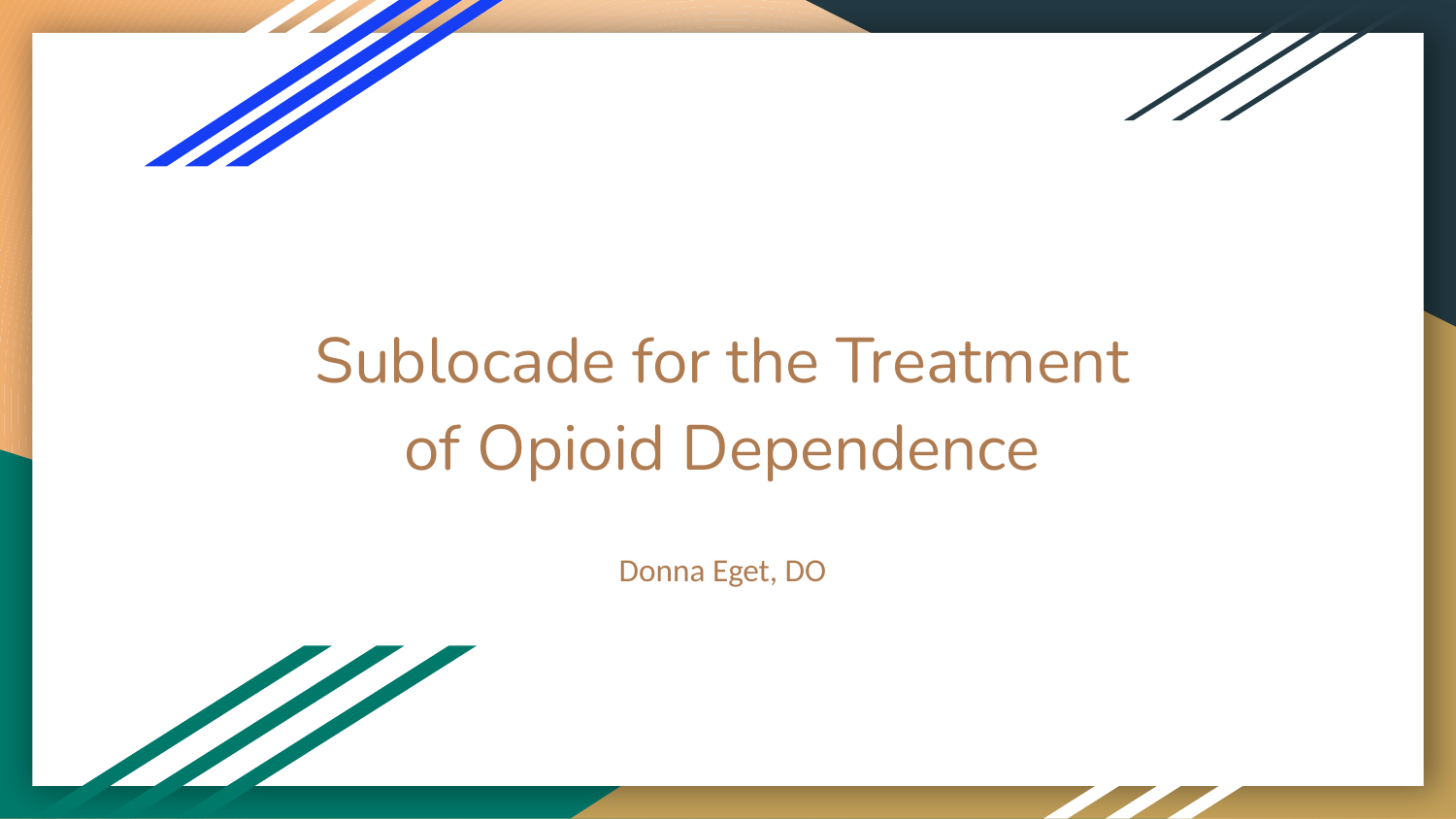

# Sublocade for the Treatment of Opioid Dependence
Donna Eget, DO